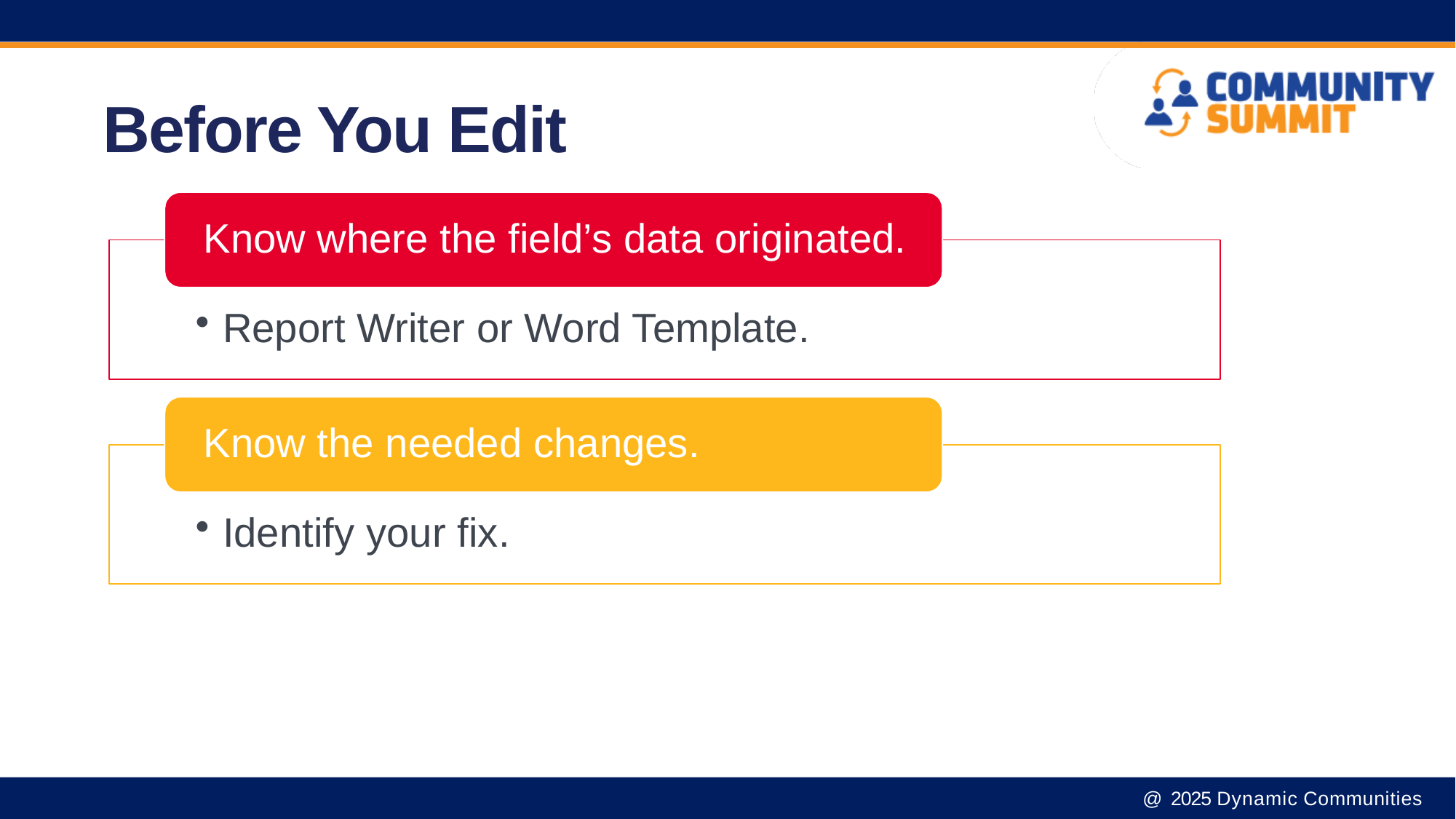

Report Writer or Word Template.
Know where the field’s data originated.
Identify your fix.
Know the needed changes.
# Before You Edit